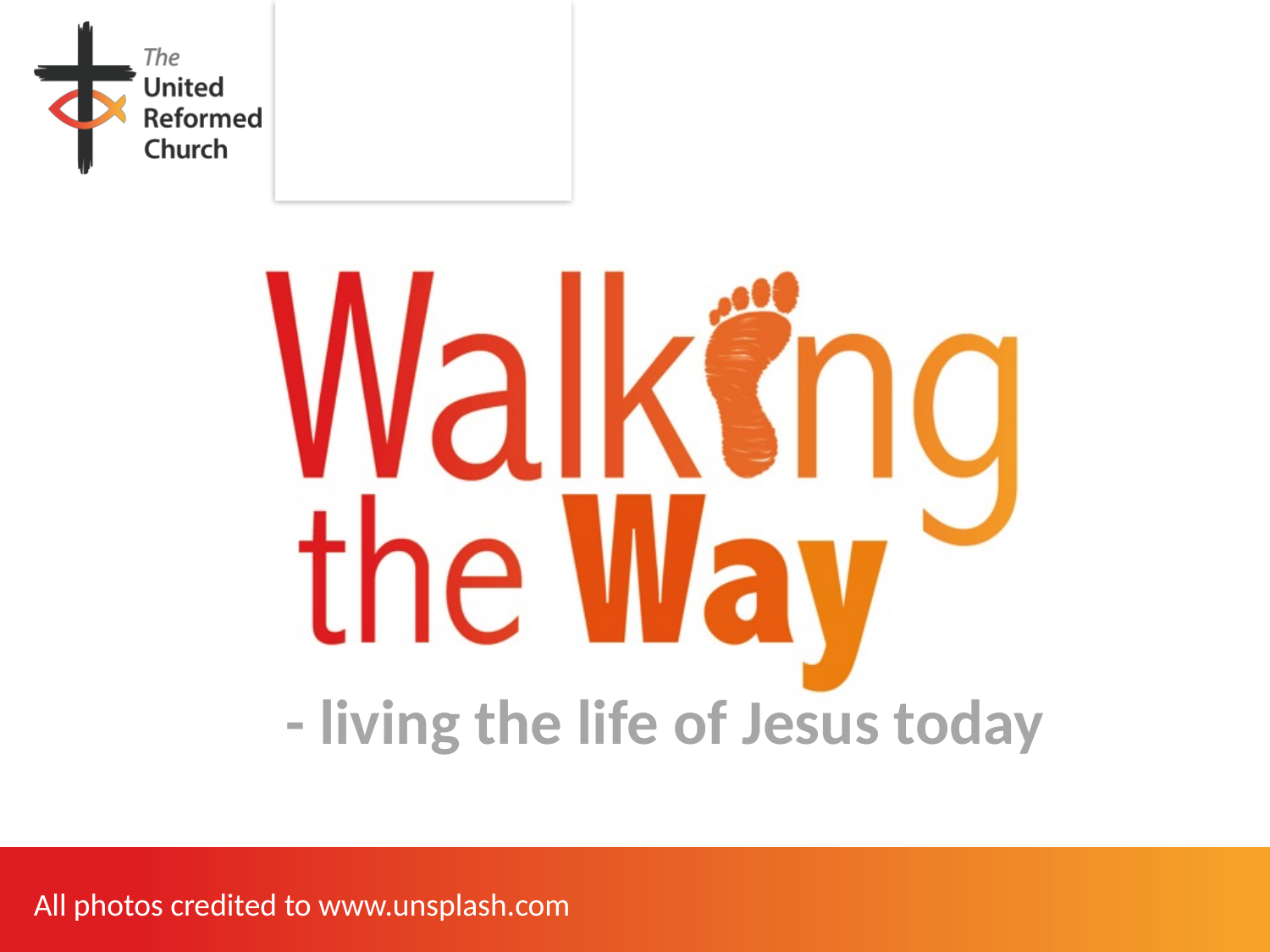

# - living the life of Jesus today
All photos credited to www.unsplash.com